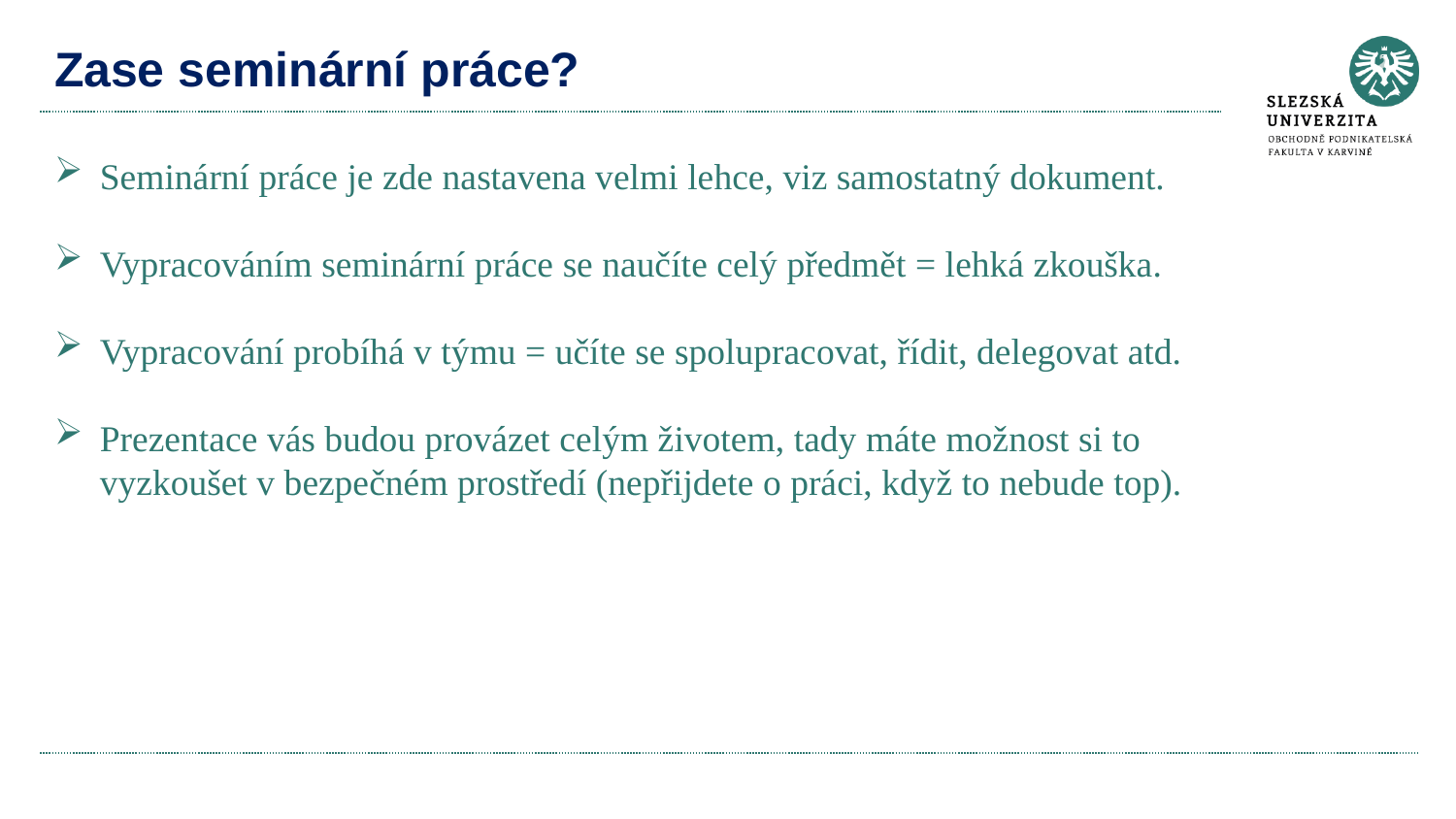

# Zase seminární práce?
Seminární práce je zde nastavena velmi lehce, viz samostatný dokument.

Vypracováním seminární práce se naučíte celý předmět = lehká zkouška.

Vypracování probíhá v týmu = učíte se spolupracovat, řídit, delegovat atd.

Prezentace vás budou provázet celým životem, tady máte možnost si to vyzkoušet v bezpečném prostředí (nepřijdete o práci, když to nebude top).